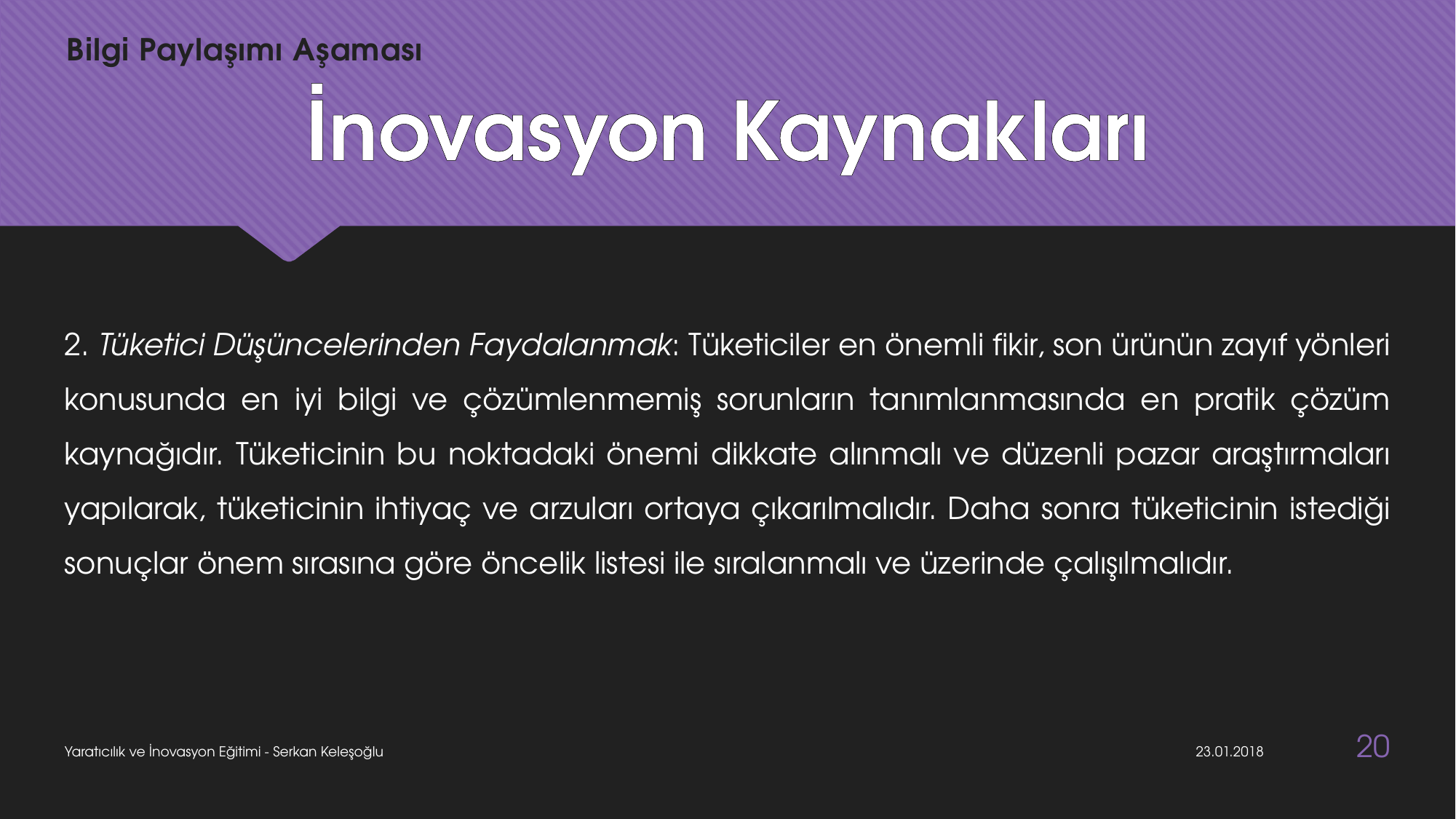

Bilgi Paylaşımı Aşaması
İnovasyon Kaynakları
2. Tüketici Düşüncelerinden Faydalanmak: Tüketiciler en önemli fikir, son ürünün zayıf yönleri konusunda en iyi bilgi ve çözümlenmemiş sorunların tanımlanmasında en pratik çözüm kaynağıdır. Tüketicinin bu noktadaki önemi dikkate alınmalı ve düzenli pazar araştırmaları yapılarak, tüketicinin ihtiyaç ve arzuları ortaya çıkarılmalıdır. Daha sonra tüketicinin istediği sonuçlar önem sırasına göre öncelik listesi ile sıralanmalı ve üzerinde çalışılmalıdır.
20
Yaratıcılık ve İnovasyon Eğitimi - Serkan Keleşoğlu
23.01.2018